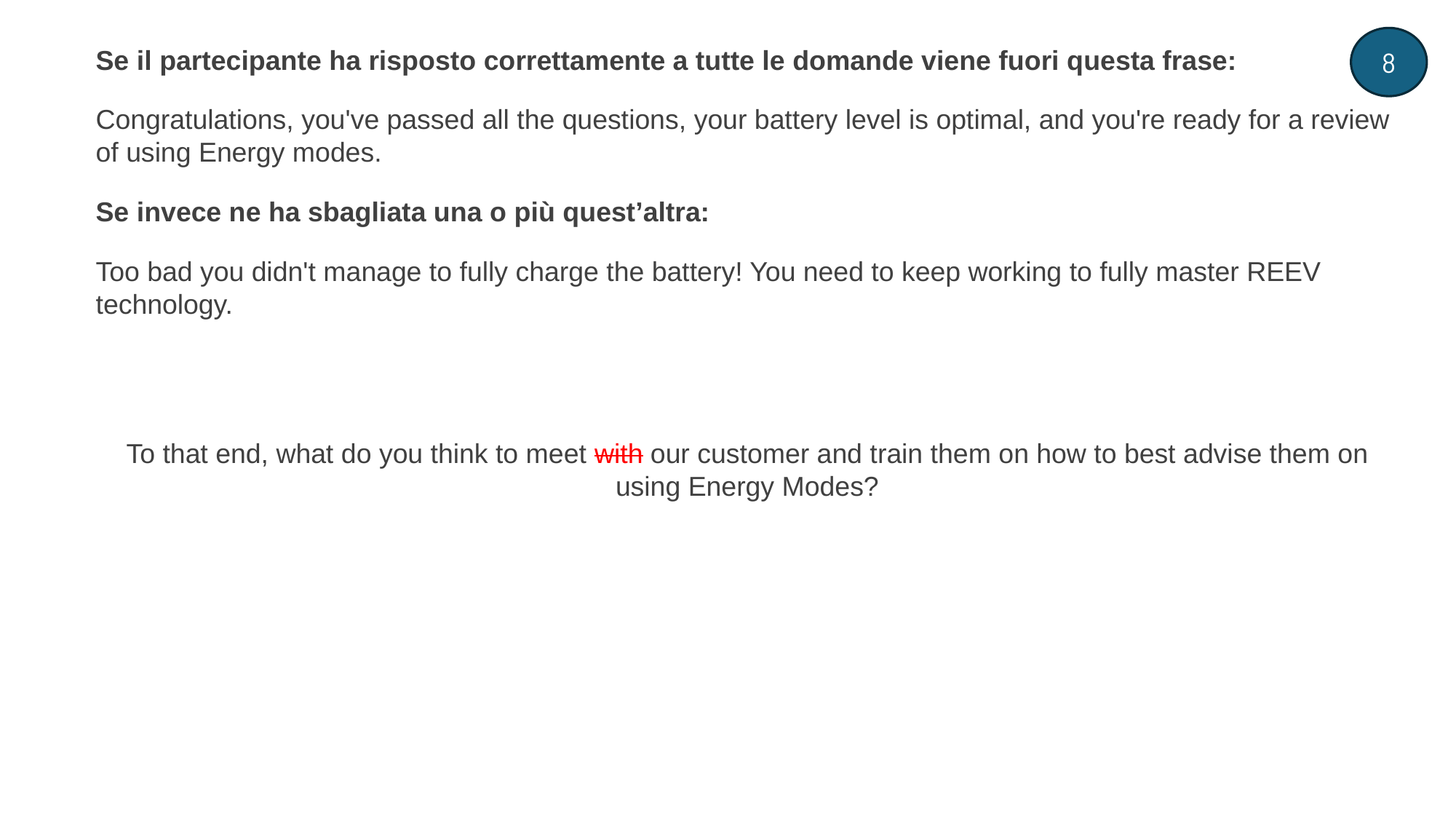

8
Se il partecipante ha risposto correttamente a tutte le domande viene fuori questa frase:
Congratulations, you've passed all the questions, your battery level is optimal, and you're ready for a review of using Energy modes.
Se invece ne ha sbagliata una o più quest’altra:
Too bad you didn't manage to fully charge the battery! You need to keep working to fully master REEV technology.
To that end, what do you think to meet with our customer and train them on how to best advise them on using Energy Modes?